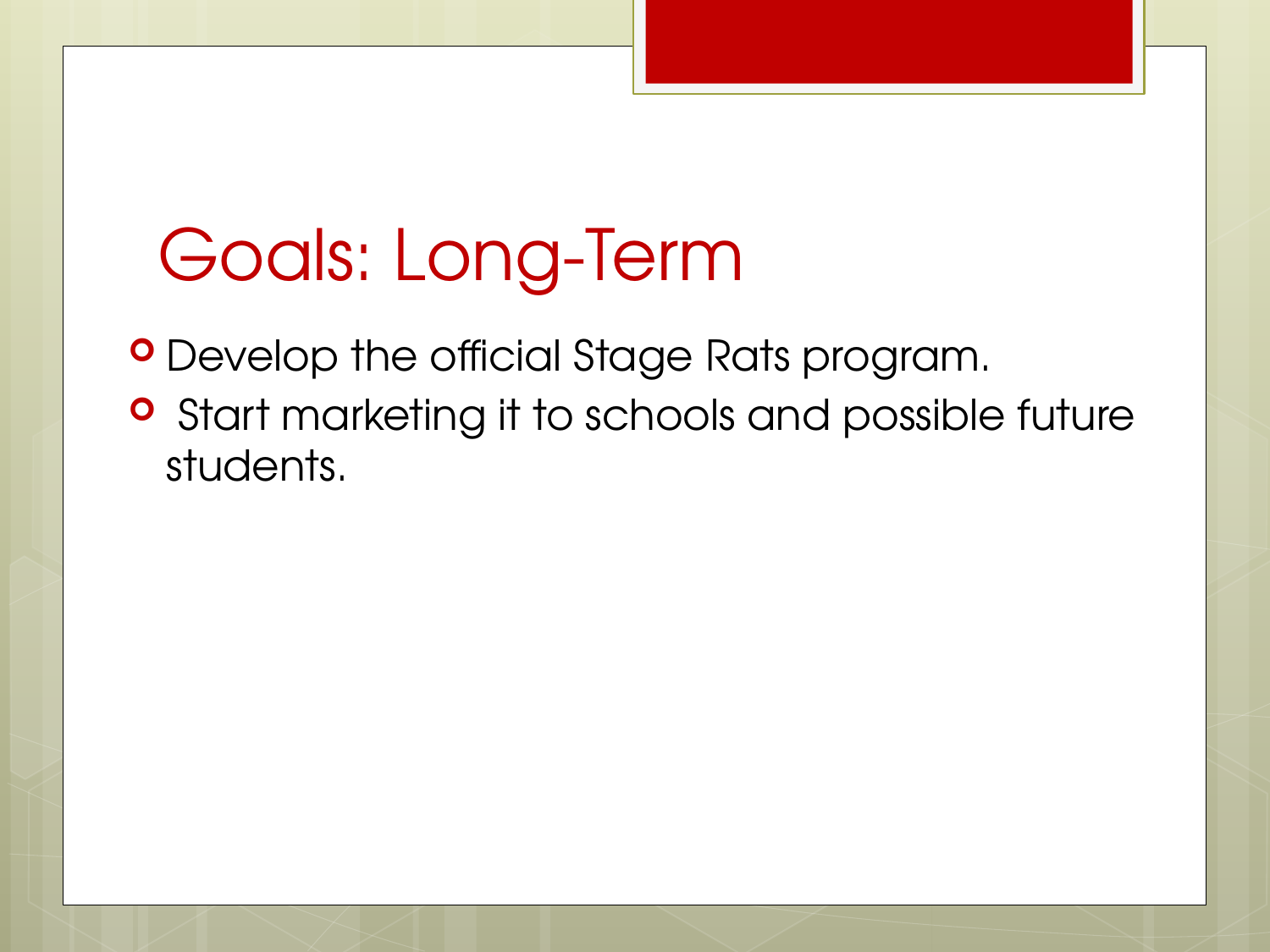

# Goals: Long-Term
Develop the official Stage Rats program.
 Start marketing it to schools and possible future students.